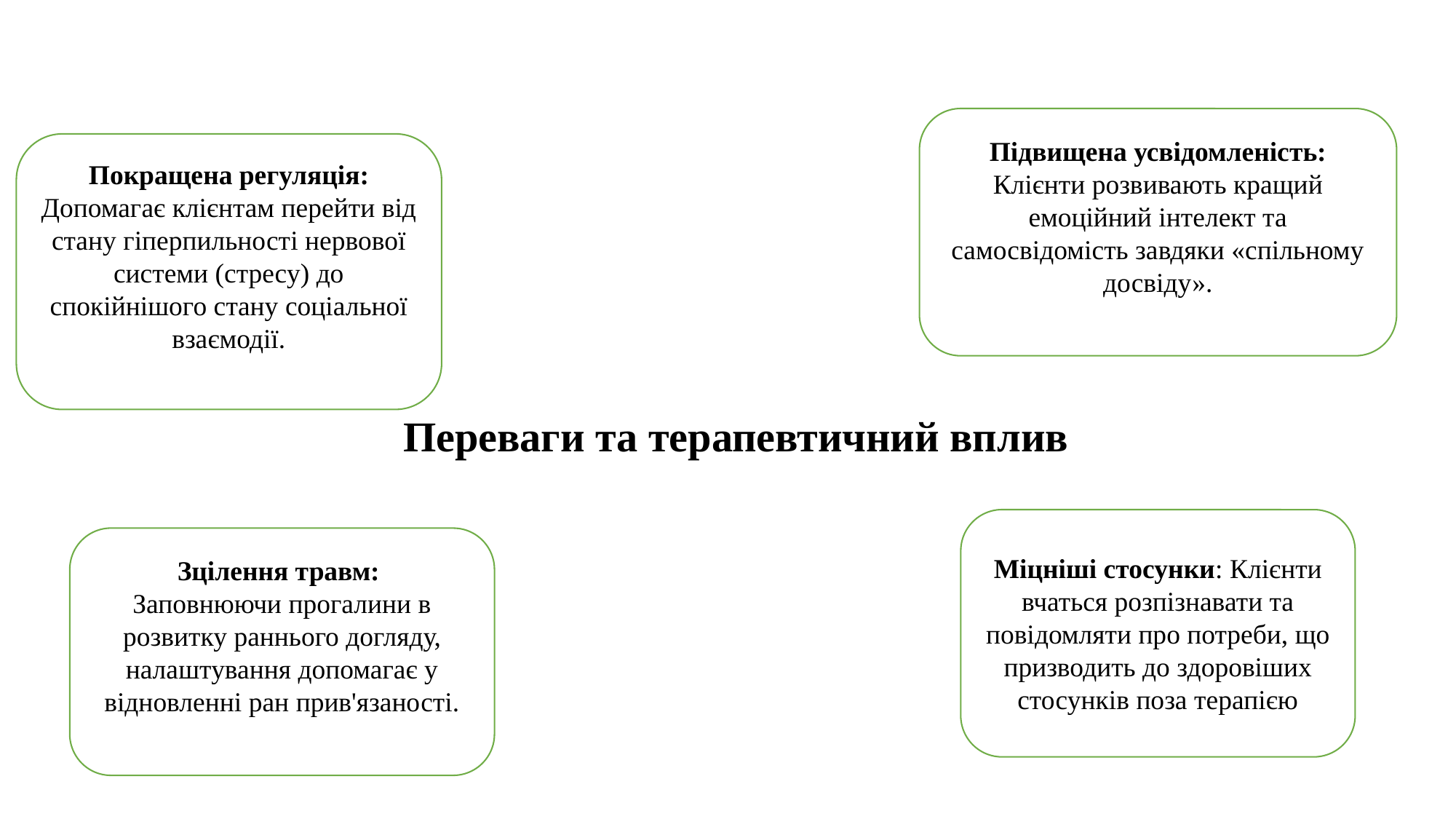

Підвищена усвідомленість: Клієнти розвивають кращий емоційний інтелект та самосвідомість завдяки «спільному досвіду».

Покращена регуляція: Допомагає клієнтам перейти від стану гіперпильності нервової системи (стресу) до спокійнішого стану соціальної взаємодії.

.
# Переваги та терапевтичний вплив
Міцніші стосунки: Клієнти вчаться розпізнавати та повідомляти про потреби, що призводить до здоровіших стосунків поза терапією
Зцілення травм:
Заповнюючи прогалини в розвитку раннього догляду, налаштування допомагає у відновленні ран прив'язаності.